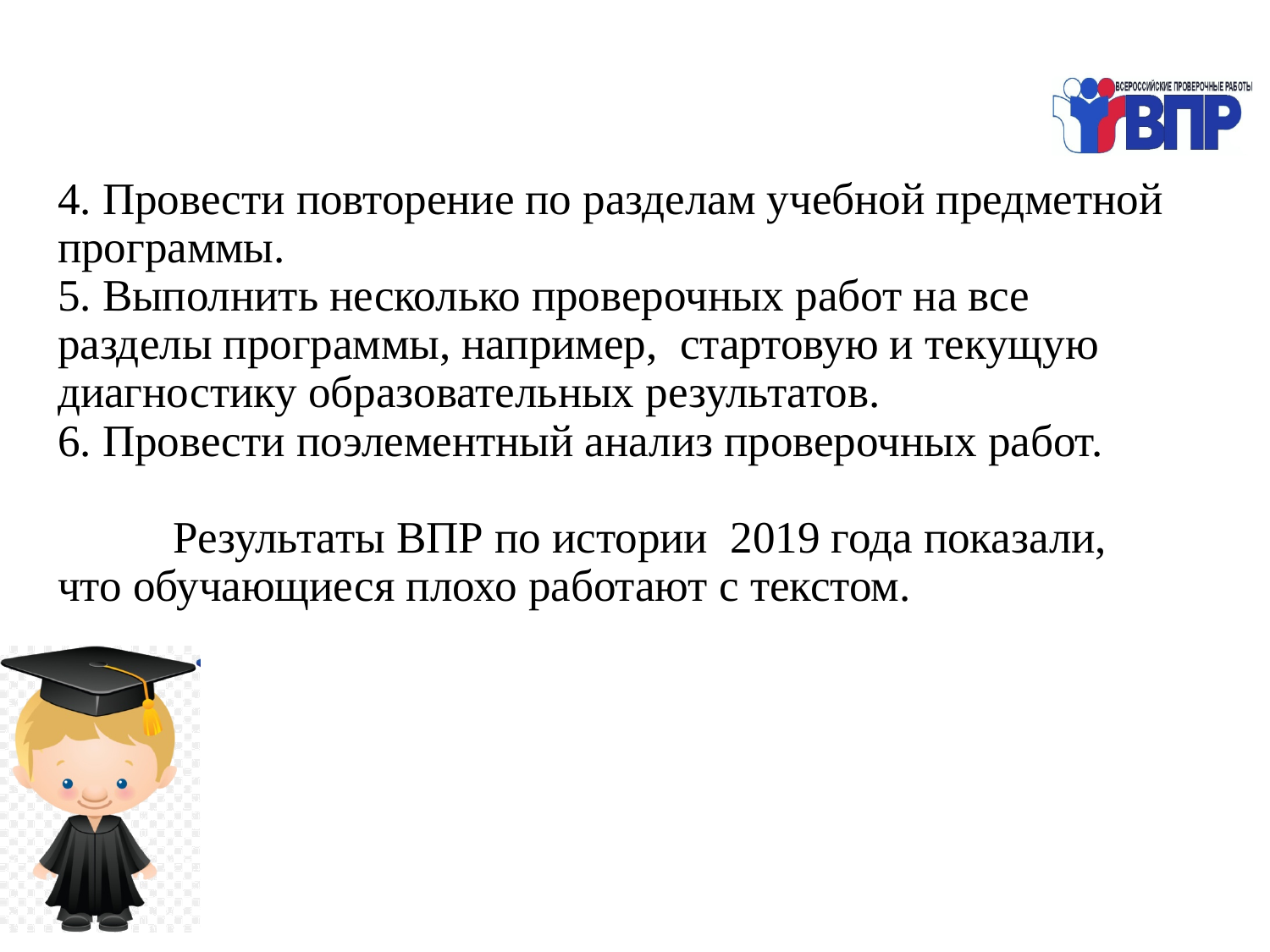

# 4. Провести повторение по разделам учебной предметной программы. 5. Выполнить несколько проверочных работ на все разделы программы, например,  стартовую и текущую диагностику образовательных результатов. 6. Провести поэлементный анализ проверочных работ. Результаты ВПР по истории  2019 года показали, что обучающиеся плохо работают с текстом.